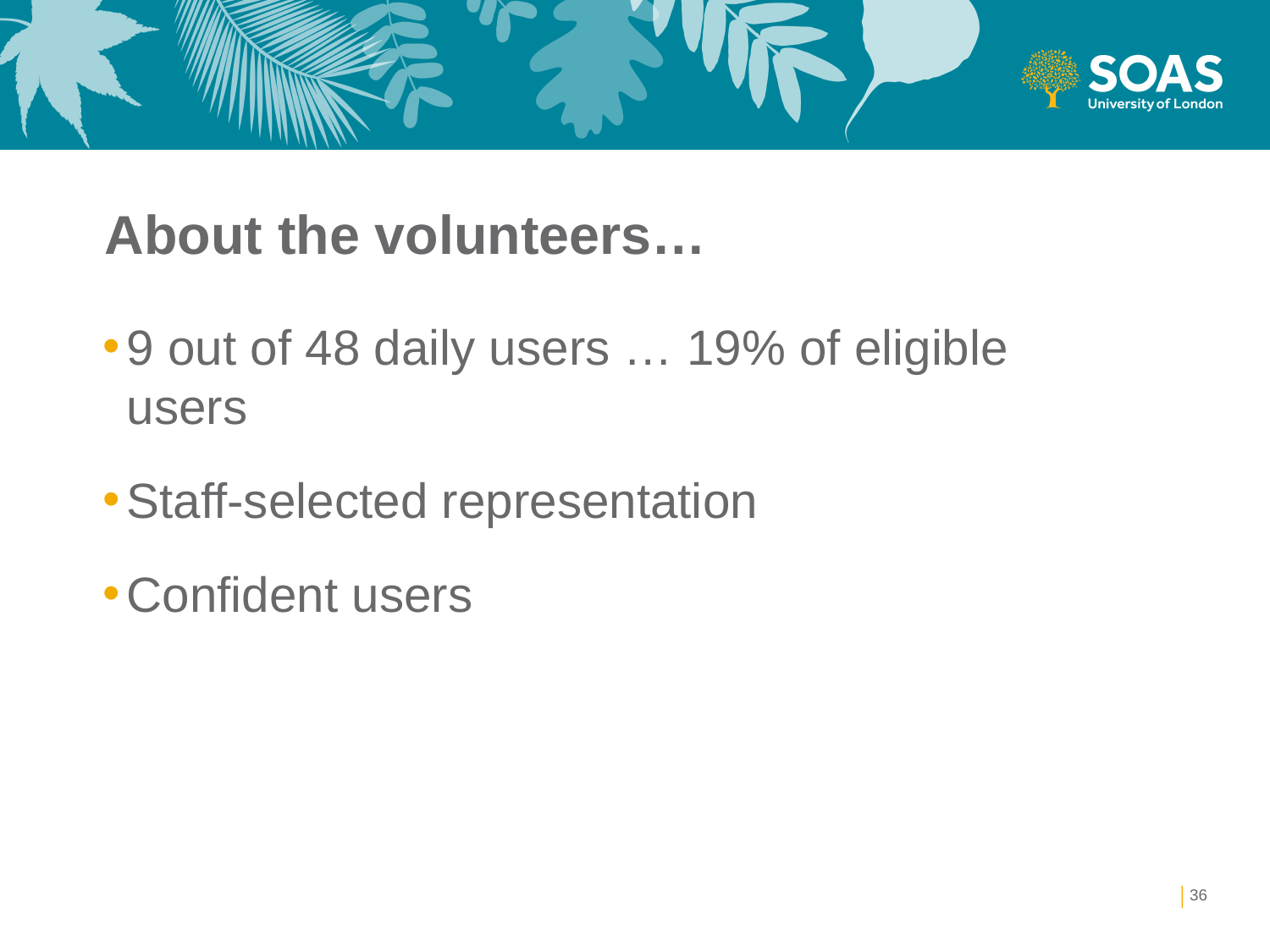

# About the volunteers…
9 out of 48 daily users … 19% of eligible users
Staff-selected representation
Confident users
36